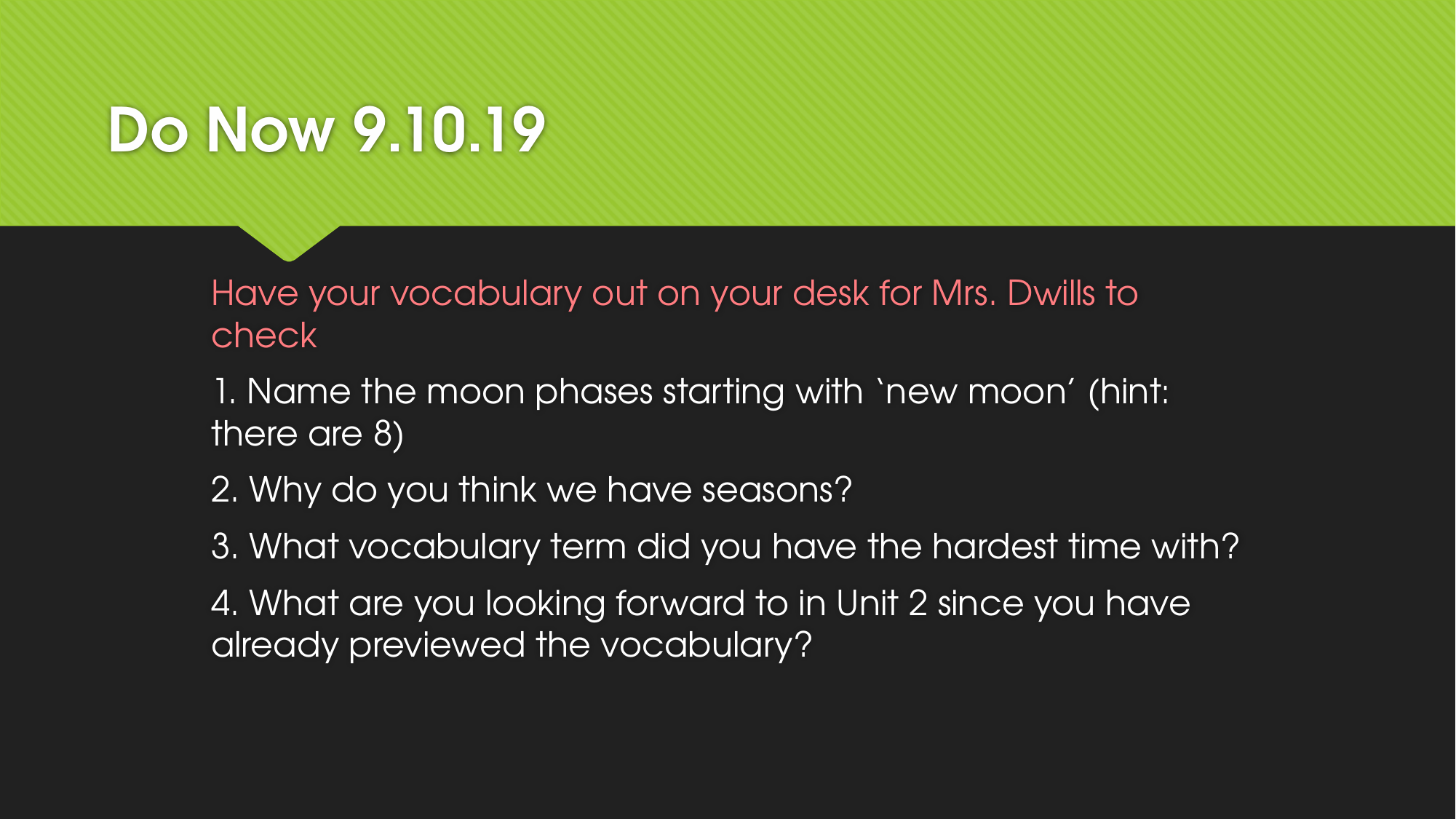

# Do Now 9.10.19
Have your vocabulary out on your desk for Mrs. Dwills to check
1. Name the moon phases starting with ‘new moon’ (hint: there are 8)
2. Why do you think we have seasons?
3. What vocabulary term did you have the hardest time with?
4. What are you looking forward to in Unit 2 since you have already previewed the vocabulary?